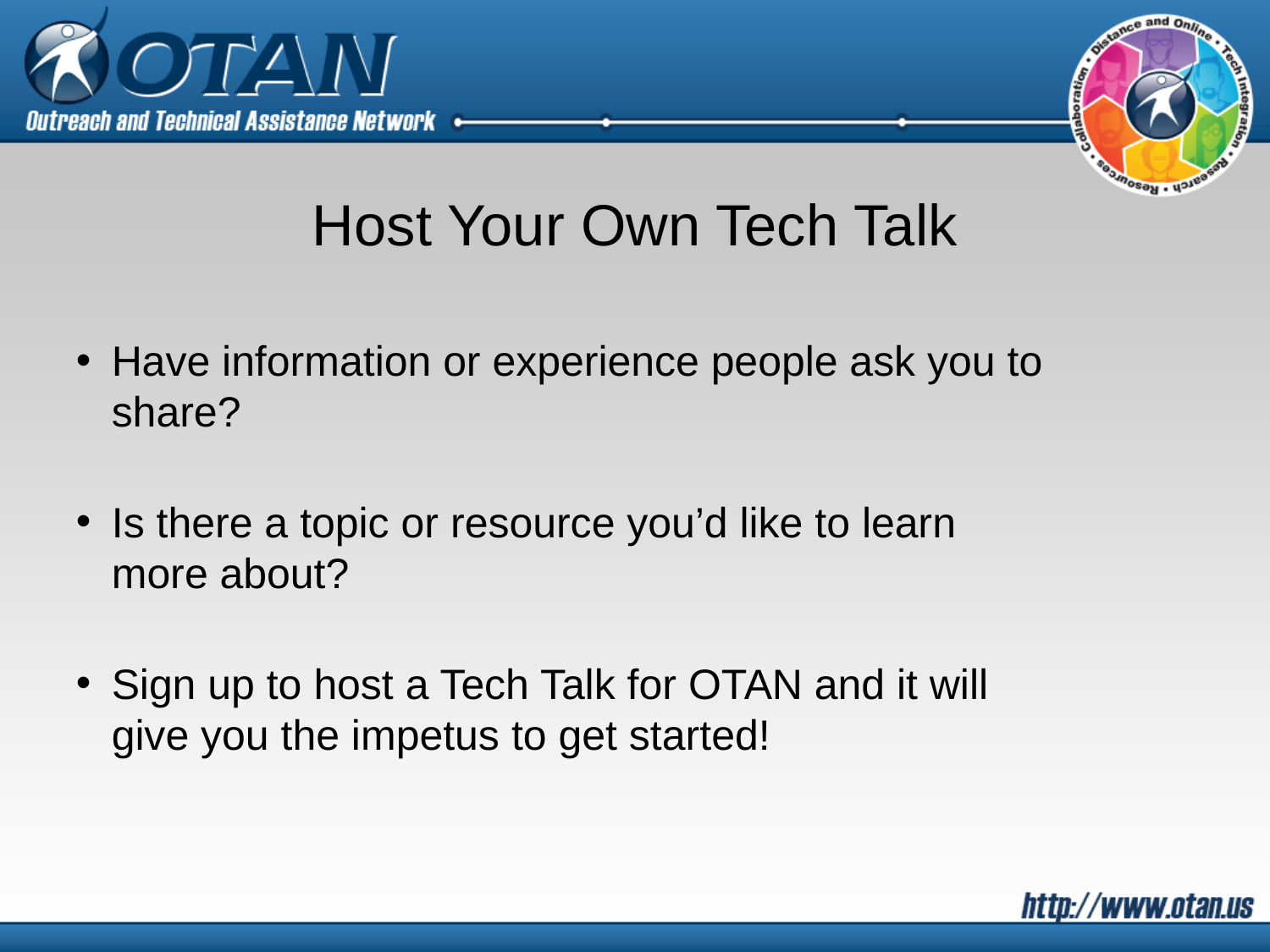

# Host Your Own Tech Talk
Have information or experience people ask you to share?
Is there a topic or resource you’d like to learn more about?

Sign up to host a Tech Talk for OTAN and it will give you the impetus to get started!